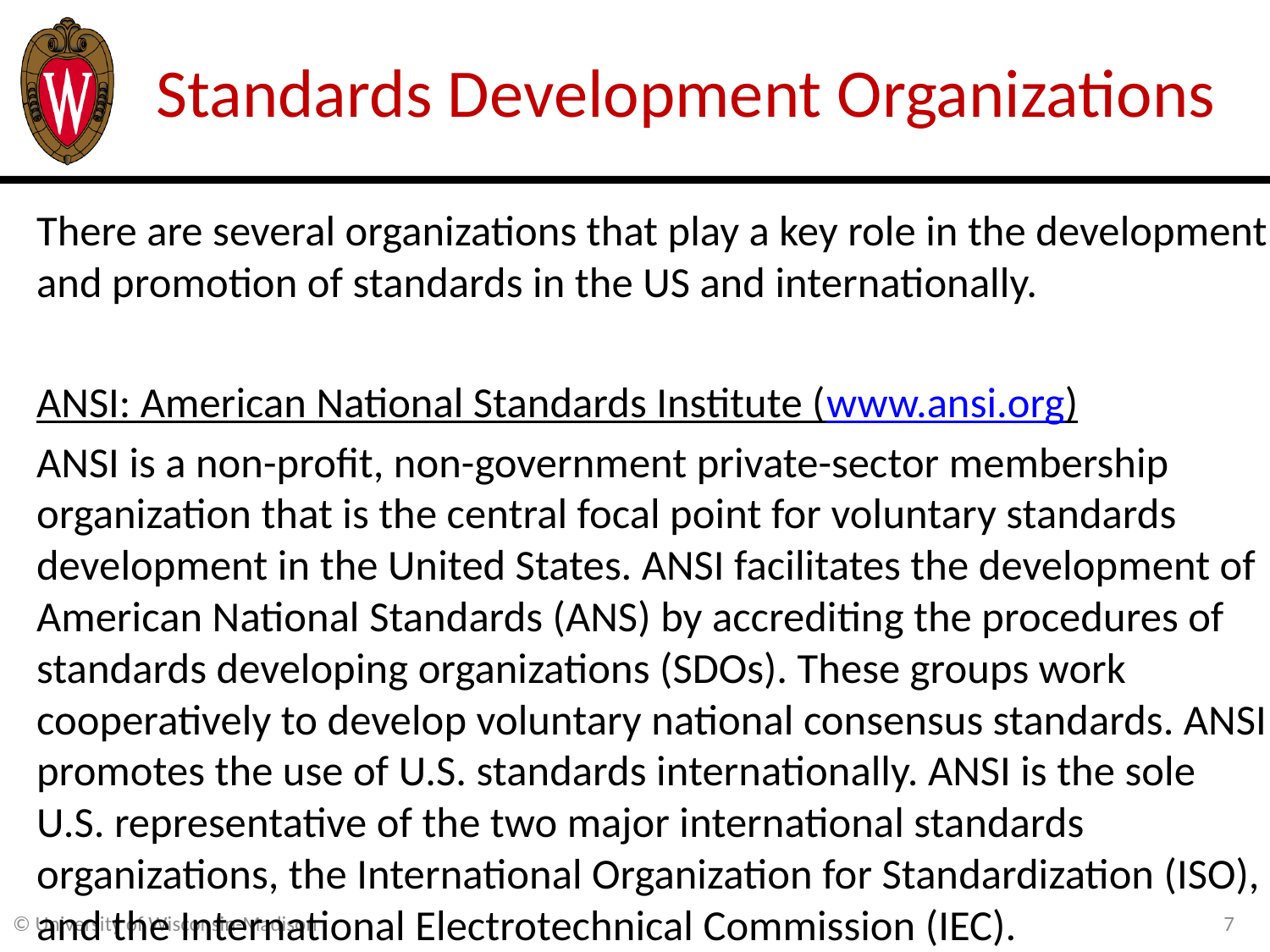

# Standards Development Organizations
There are several organizations that play a key role in the development and promotion of standards in the US and internationally.

ANSI: American National Standards Institute (www.ansi.org)
ANSI is a non-profit, non-government private-sector membership organization that is the central focal point for voluntary standards development in the United States. ANSI facilitates the development of American National Standards (ANS) by accrediting the procedures of standards developing organizations (SDOs). These groups work cooperatively to develop voluntary national consensus standards. ANSI promotes the use of U.S. standards internationally. ANSI is the sole U.S. representative of the two major international standards organizations, the International Organization for Standardization (ISO), and the International Electrotechnical Commission (IEC).
7
© University of Wisconsin-Madison